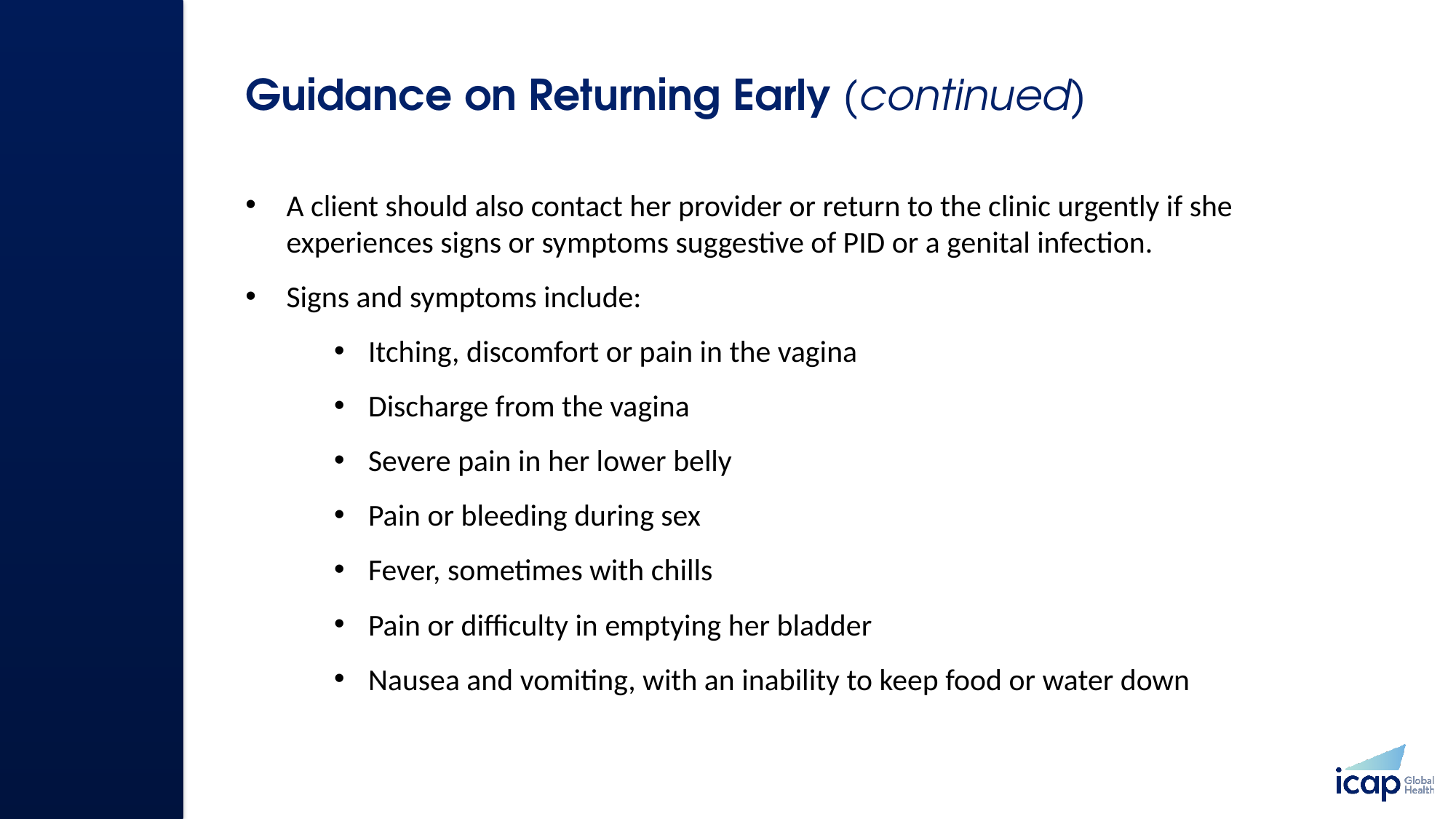

# Guidance on Returning Early (continued)
A client should also contact her provider or return to the clinic urgently if she experiences signs or symptoms suggestive of PID or a genital infection.
Signs and symptoms include:
Itching, discomfort or pain in the vagina
Discharge from the vagina
Severe pain in her lower belly
Pain or bleeding during sex
Fever, sometimes with chills
Pain or difficulty in emptying her bladder
Nausea and vomiting, with an inability to keep food or water down